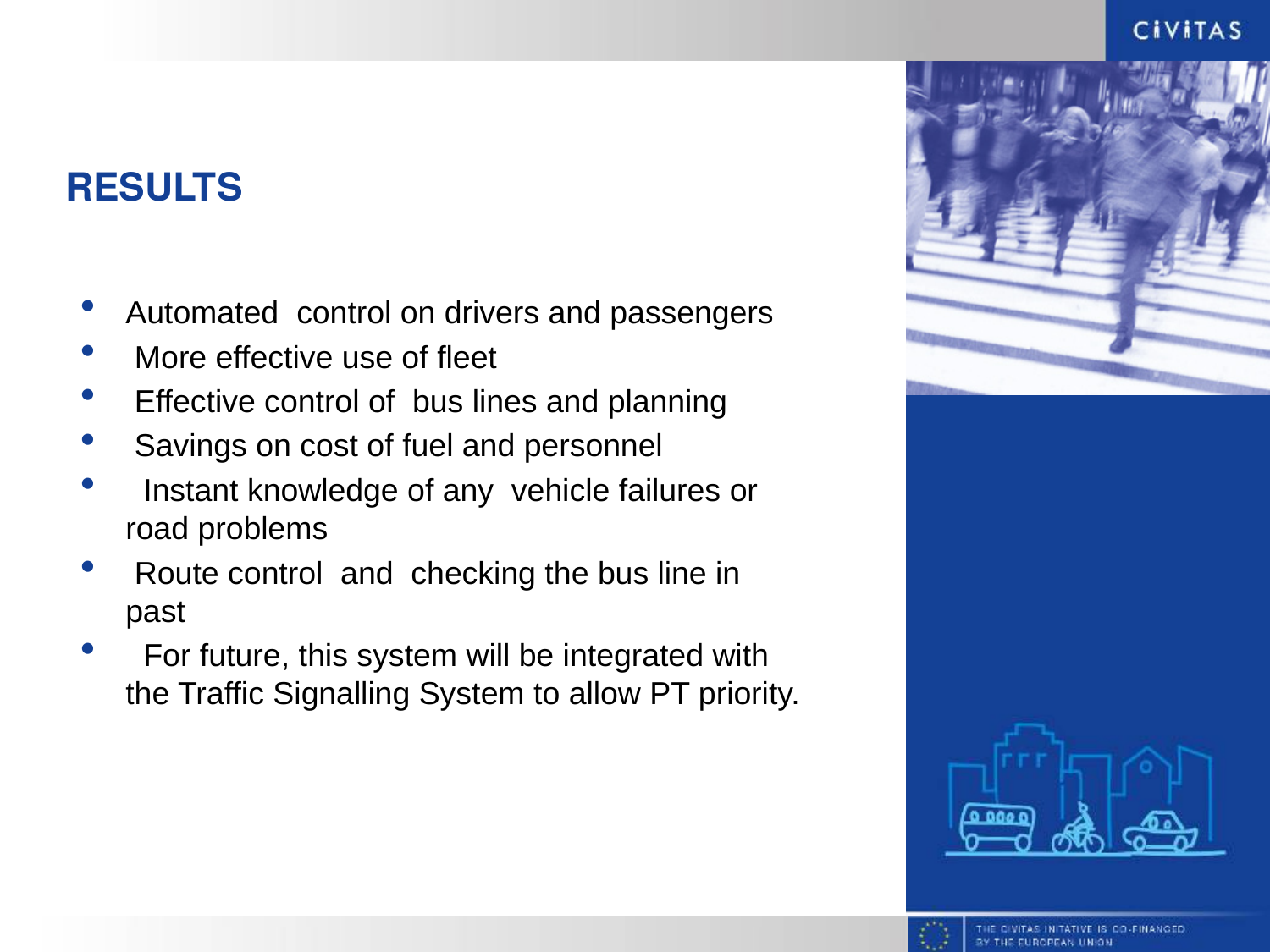

# RESULTS
Automated  control on drivers and passengers
 More effective use of fleet
 Effective control of  bus lines and planning
 Savings on cost of fuel and personnel
  Instant knowledge of any  vehicle failures or road problems
 Route control  and  checking the bus line in past
  For future, this system will be integrated with the Traffic Signalling System to allow PT priority.